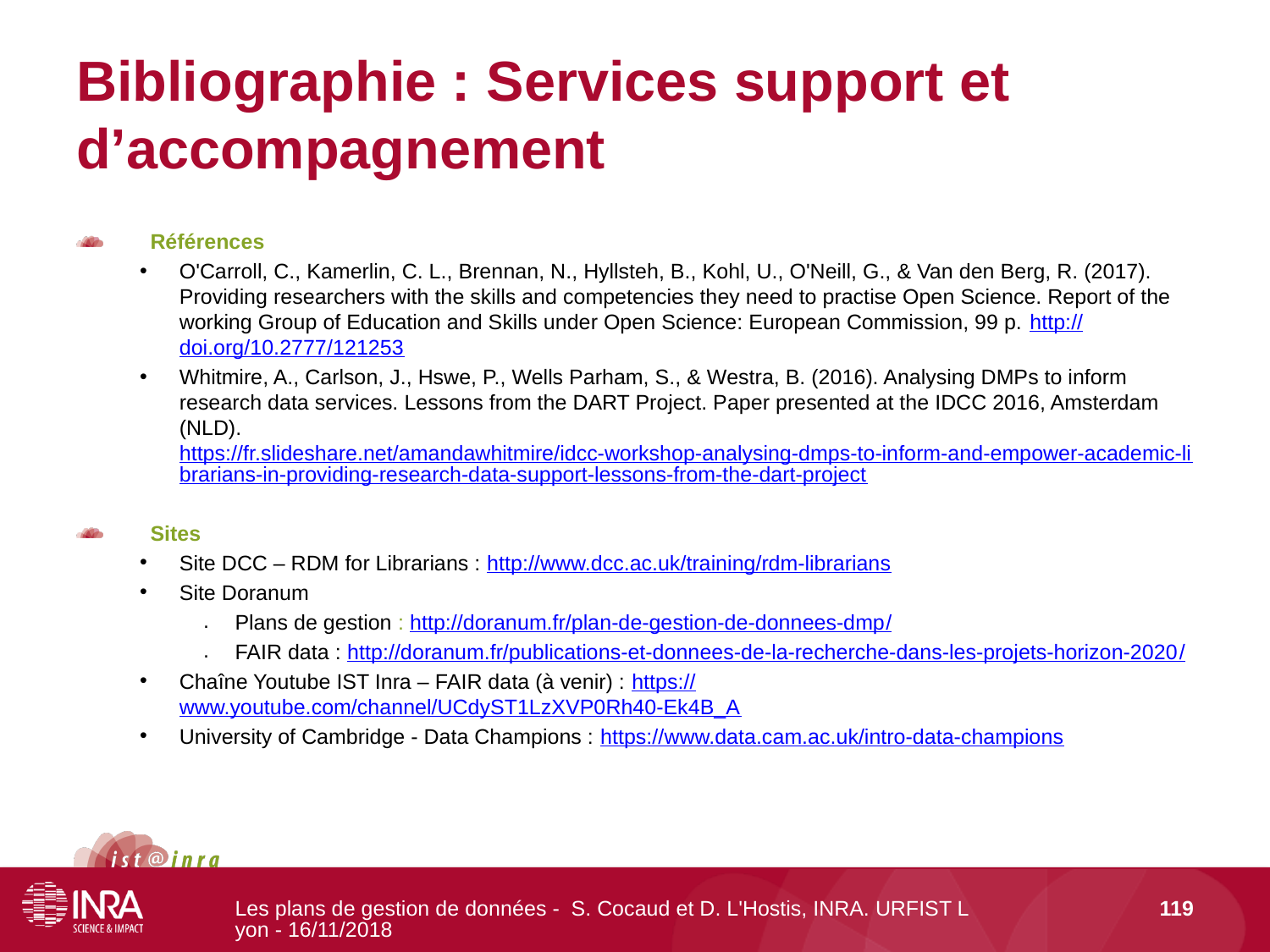

# Bibliographie : Services support et d’accompagnement
Références
O'Carroll, C., Kamerlin, C. L., Brennan, N., Hyllsteh, B., Kohl, U., O'Neill, G., & Van den Berg, R. (2017). Providing researchers with the skills and competencies they need to practise Open Science. Report of the working Group of Education and Skills under Open Science: European Commission, 99 p. http://doi.org/10.2777/121253
Whitmire, A., Carlson, J., Hswe, P., Wells Parham, S., & Westra, B. (2016). Analysing DMPs to inform research data services. Lessons from the DART Project. Paper presented at the IDCC 2016, Amsterdam (NLD).
https://fr.slideshare.net/amandawhitmire/idcc-workshop-analysing-dmps-to-inform-and-empower-academic-librarians-in-providing-research-data-support-lessons-from-the-dart-project

Sites
Site DCC – RDM for Librarians : http://www.dcc.ac.uk/training/rdm-librarians
Site Doranum
Plans de gestion : http://doranum.fr/plan-de-gestion-de-donnees-dmp/
FAIR data : http://doranum.fr/publications-et-donnees-de-la-recherche-dans-les-projets-horizon-2020/
Chaîne Youtube IST Inra – FAIR data (à venir) : https://www.youtube.com/channel/UCdyST1LzXVP0Rh40-Ek4B_A
University of Cambridge - Data Champions : https://www.data.cam.ac.uk/intro-data-champions

Les plans de gestion de données -  S. Cocaud et D. L'Hostis, INRA. URFIST Lyon - 16/11/2018
119